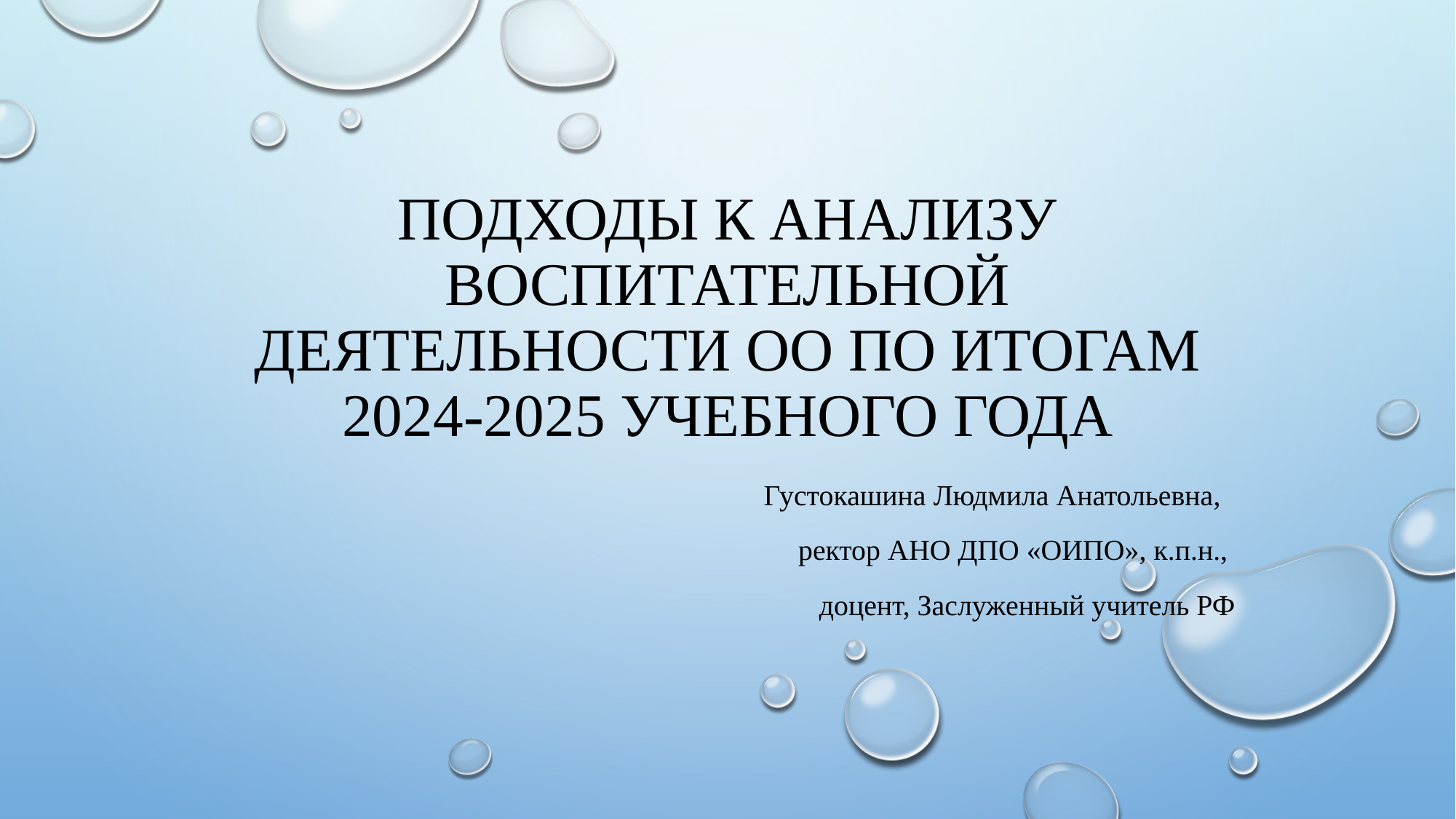

# Подходы к анализу воспитательной деятельности ОО по итогам 2024-2025 учебного года
Густокашина Людмила Анатольевна,
ректор АНО ДПО «ОИПО», к.п.н.,
доцент, Заслуженный учитель РФ